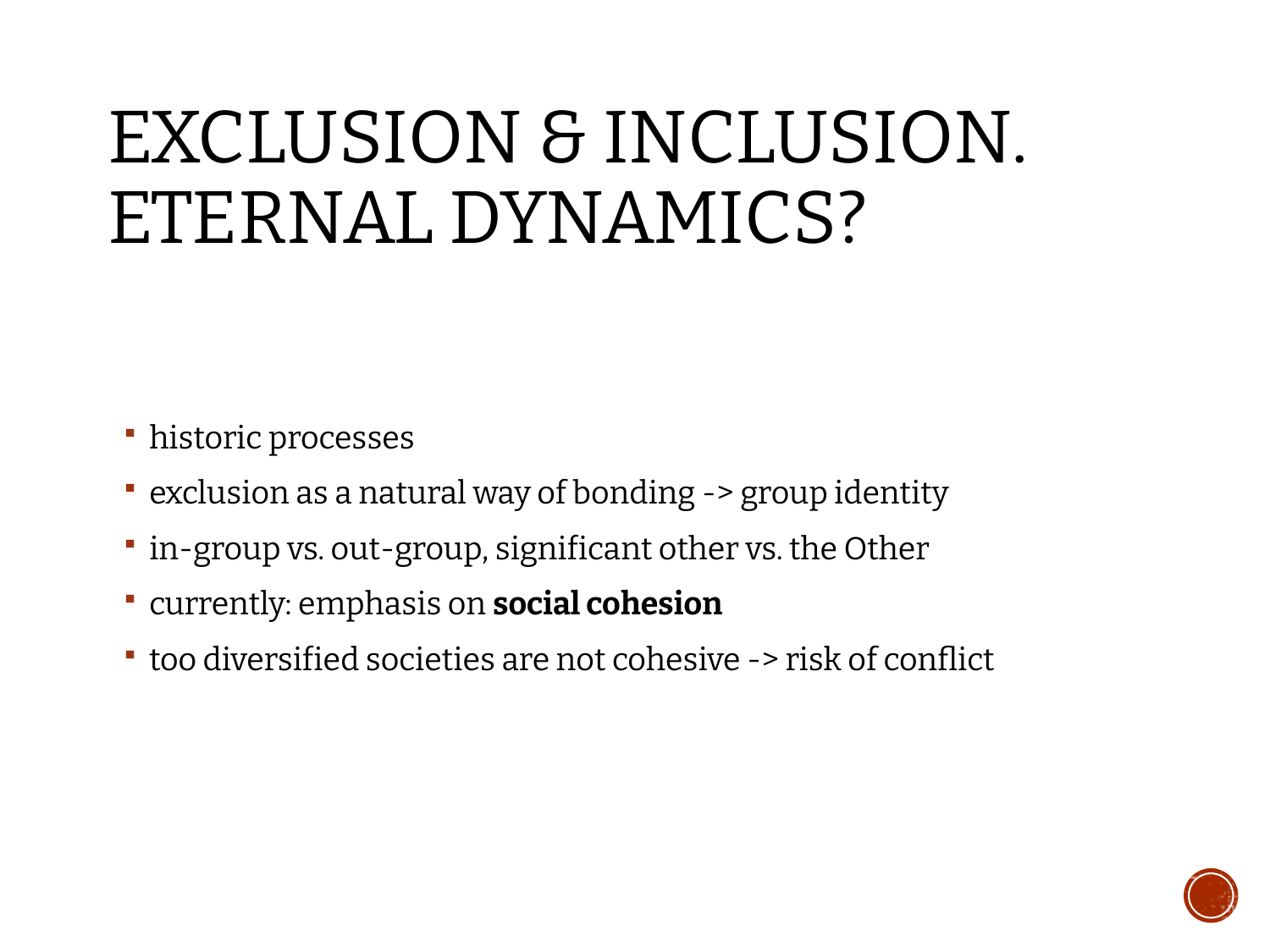

Exclusion & Inclusion.
Eternal Dynamics?
historic processes
exclusion as a natural way of bonding -> group identity
in-group vs. out-group, significant other vs. the Other
currently: emphasis on social cohesion
too diversified societies are not cohesive -> risk of conflict